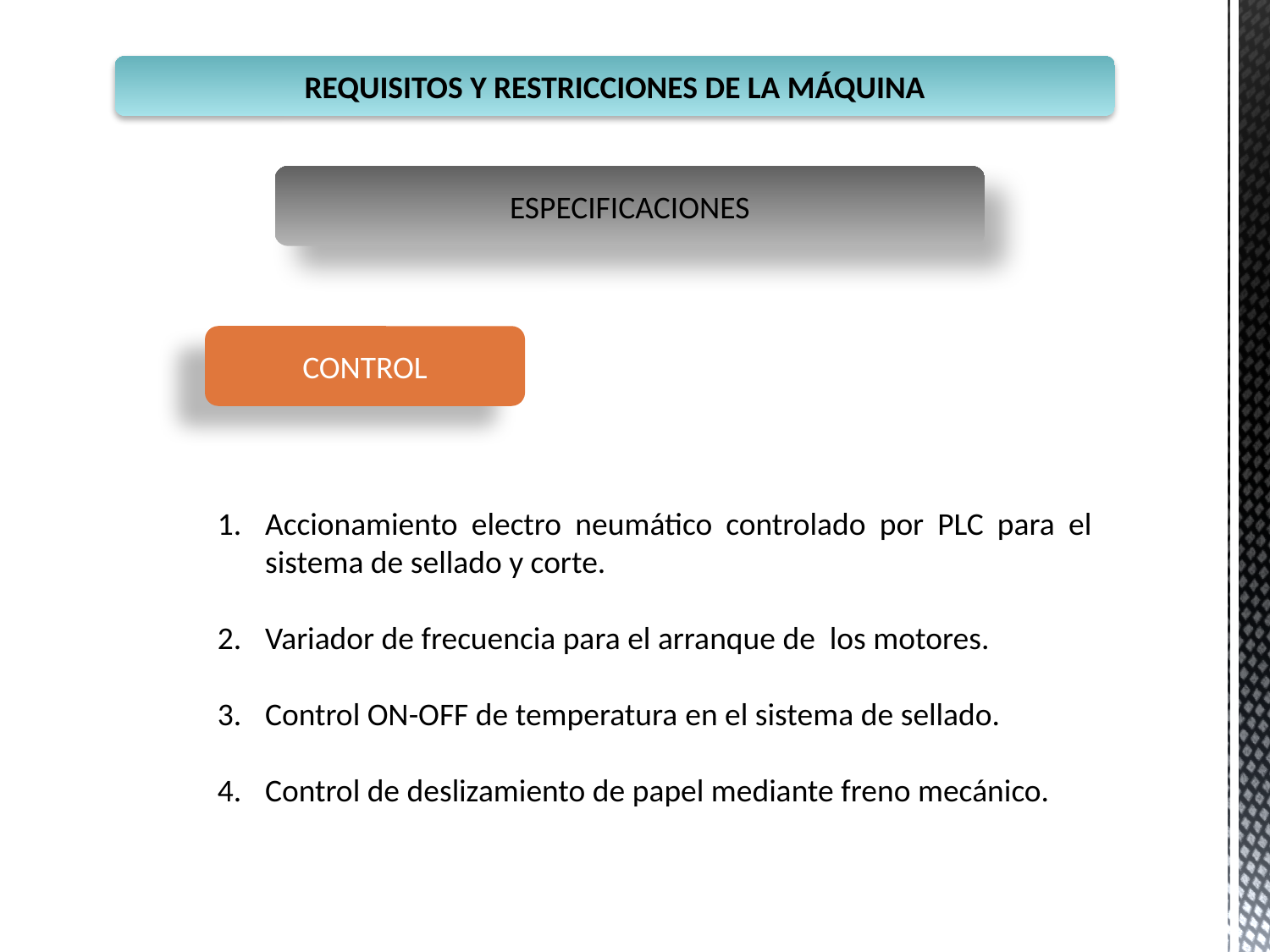

REQUISITOS Y RESTRICCIONES DE LA MÁQUINA
ESPECIFICACIONES
CONTROL
Accionamiento electro neumático controlado por PLC para el sistema de sellado y corte.

Variador de frecuencia para el arranque de  los motores.

Control ON-OFF de temperatura en el sistema de sellado.

Control de deslizamiento de papel mediante freno mecánico.